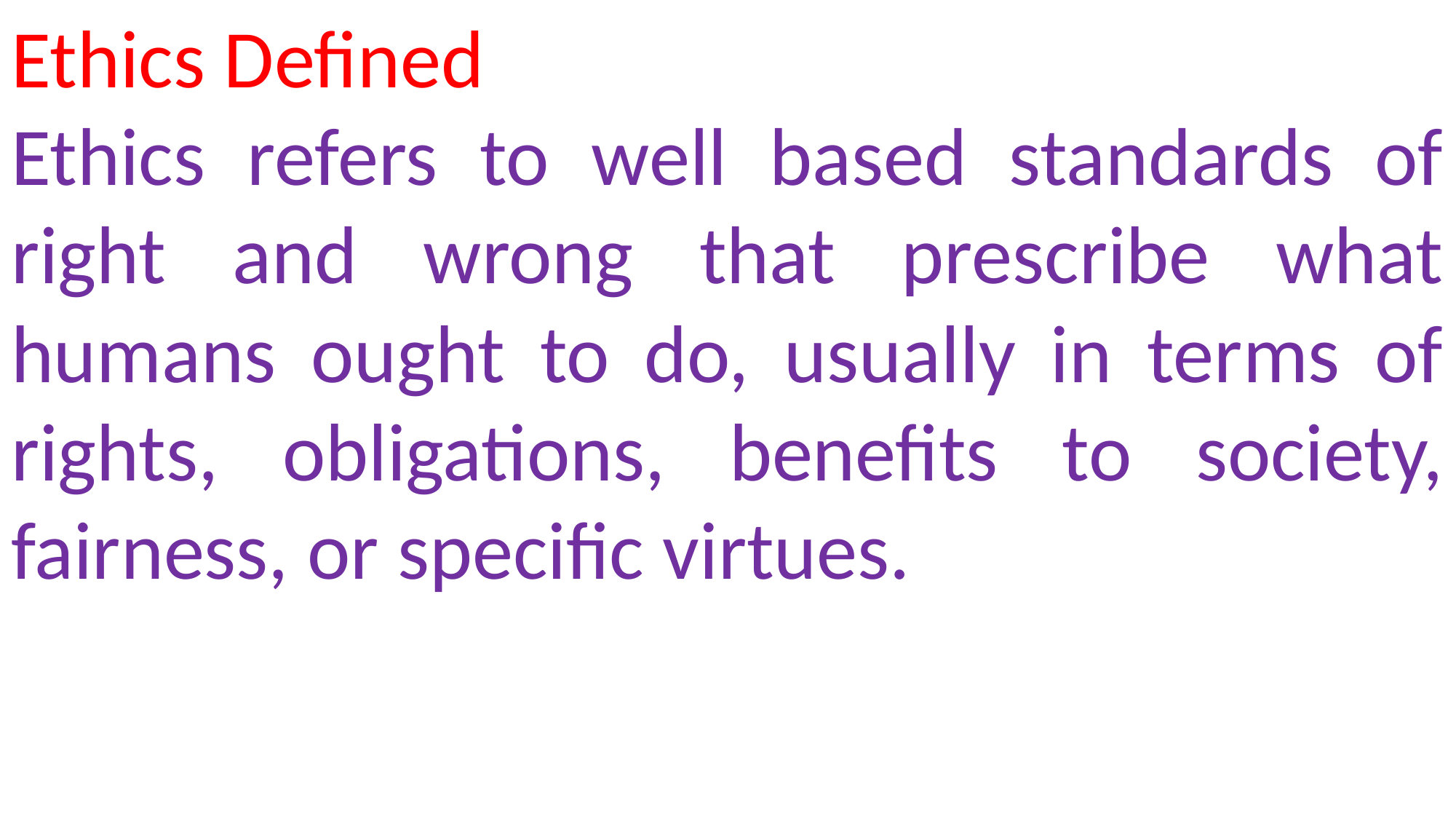

Ethics Defined
Ethics refers to well based standards of right and wrong that prescribe what humans ought to do, usually in terms of rights, obligations, benefits to society, fairness, or specific virtues.